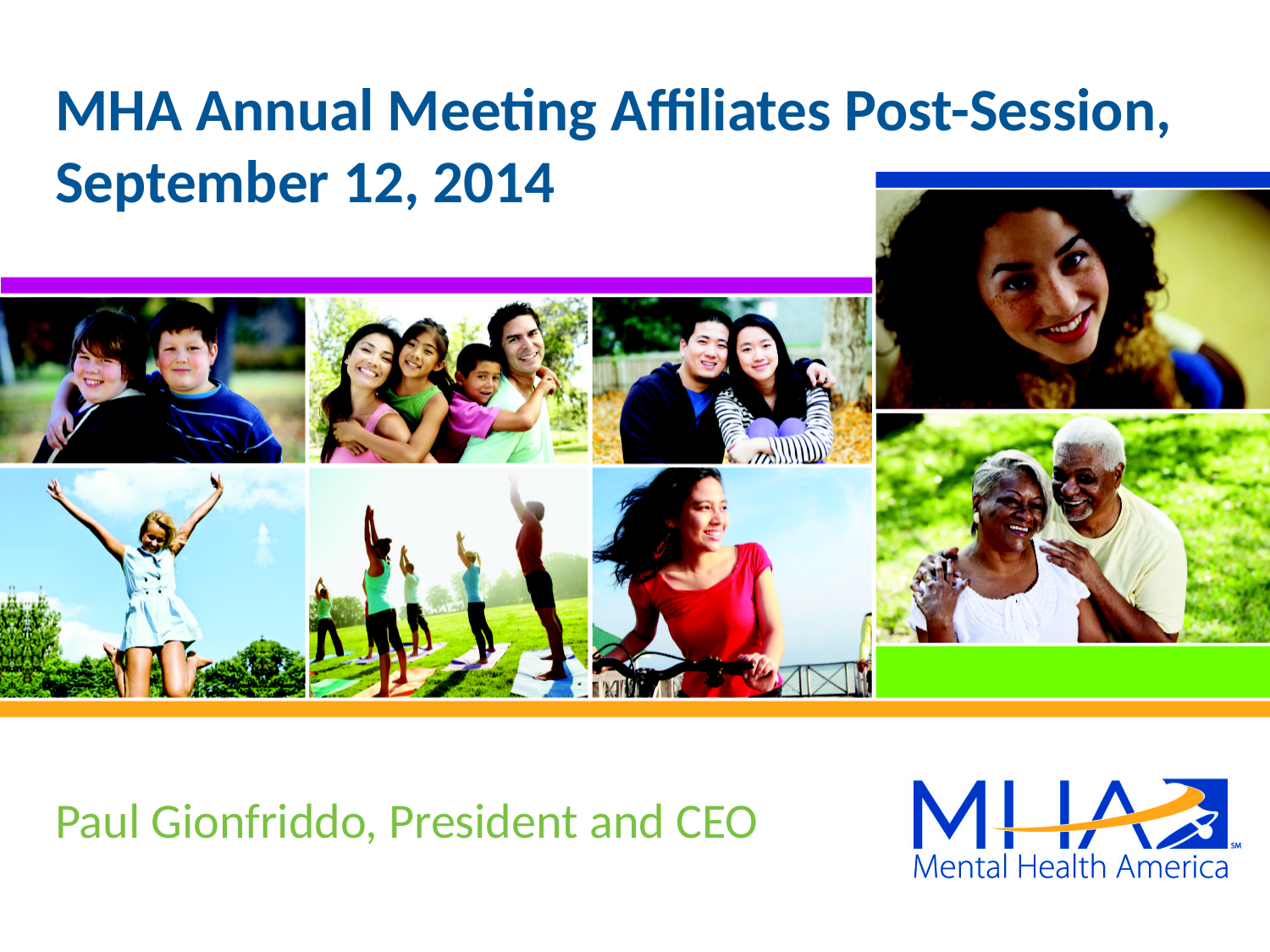

# MHA Annual Meeting Affiliates Post-Session, September 12, 2014
Paul Gionfriddo, President and CEO